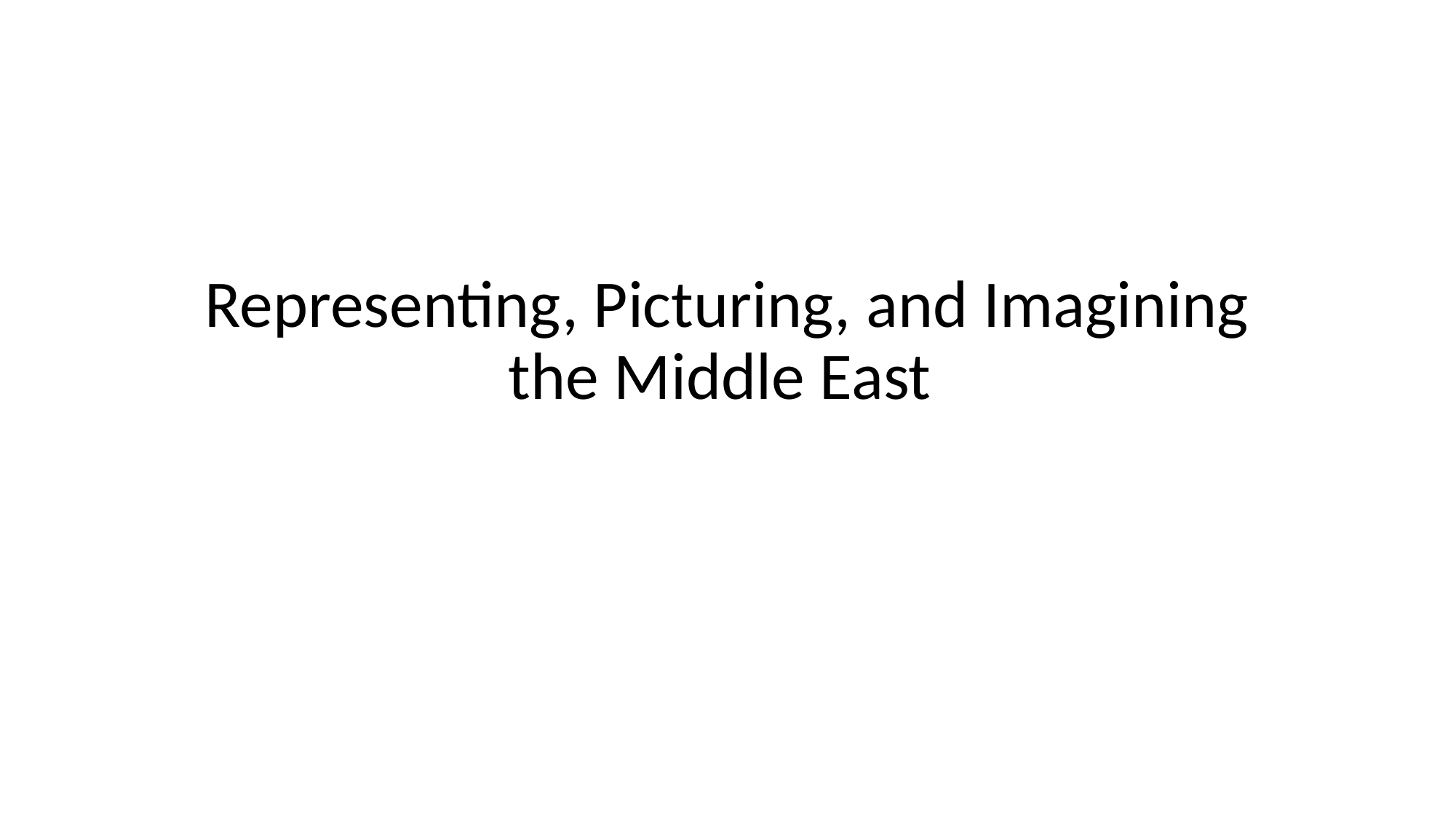

# Representing, Picturing, and Imagining the Middle East